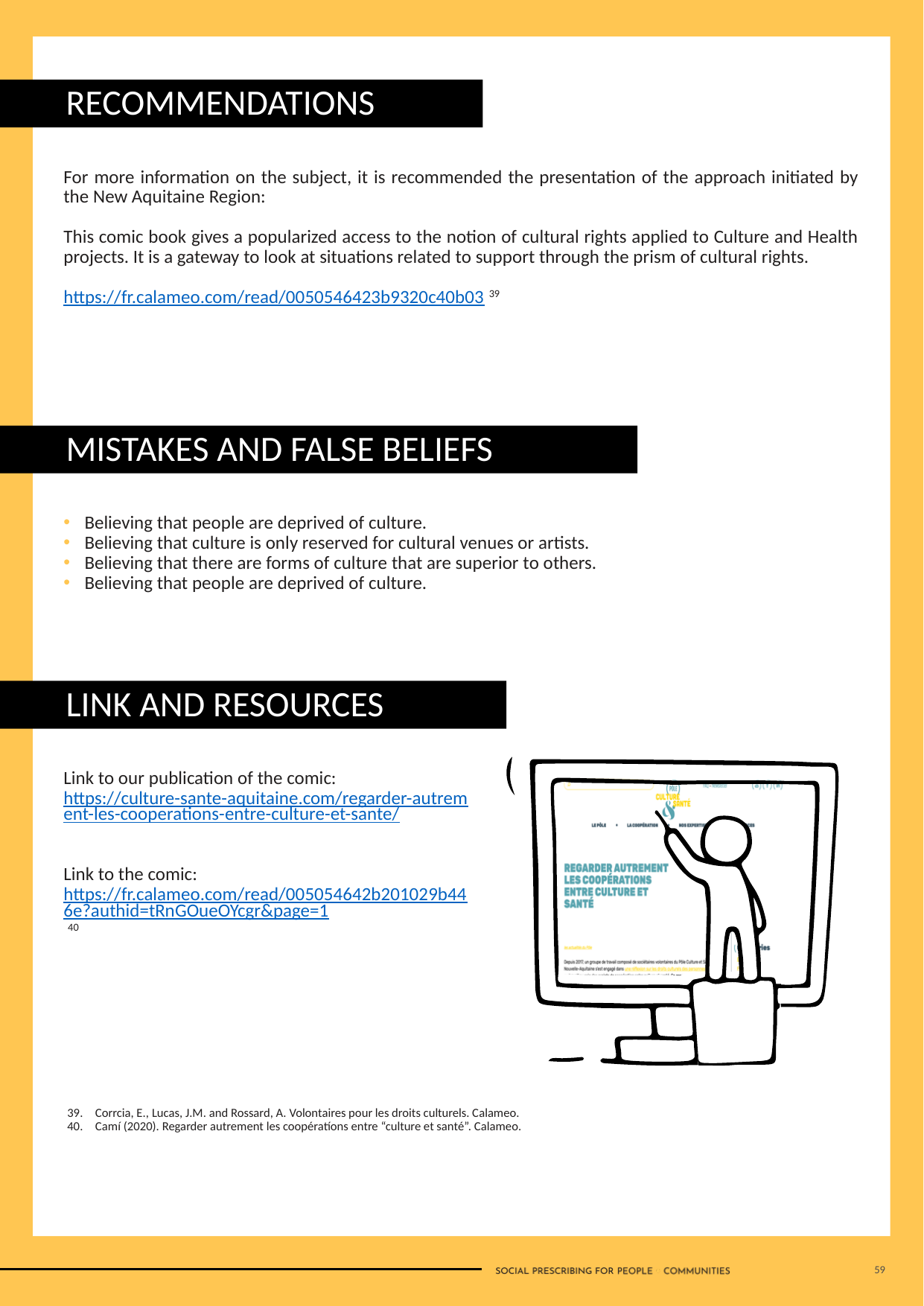

RECOMMENDATIONS
For more information on the subject, it is recommended the presentation of the approach initiated by the New Aquitaine Region:

This comic book gives a popularized access to the notion of cultural rights applied to Culture and Health projects. It is a gateway to look at situations related to support through the prism of cultural rights.

https://fr.calameo.com/read/0050546423b9320c40b03 39

MISTAKES AND FALSE BELIEFS
Believing that people are deprived of culture.
Believing that culture is only reserved for cultural venues or artists.
Believing that there are forms of culture that are superior to others.
Believing that people are deprived of culture.
LINK AND RESOURCES

Link to our publication of the comic:
https://culture-sante-aquitaine.com/regarder-autrement-les-cooperations-entre-culture-et-sante/

Link to the comic: https://fr.calameo.com/read/005054642b201029b446e?authid=tRnGOueOYcgr&page=1 40

Corrcia, E., Lucas, J.M. and Rossard, A. Volontaires pour les droits culturels. Calameo.
Camí (2020). Regarder autrement les coopératíons entre “culture et santé”. Calameo.
59